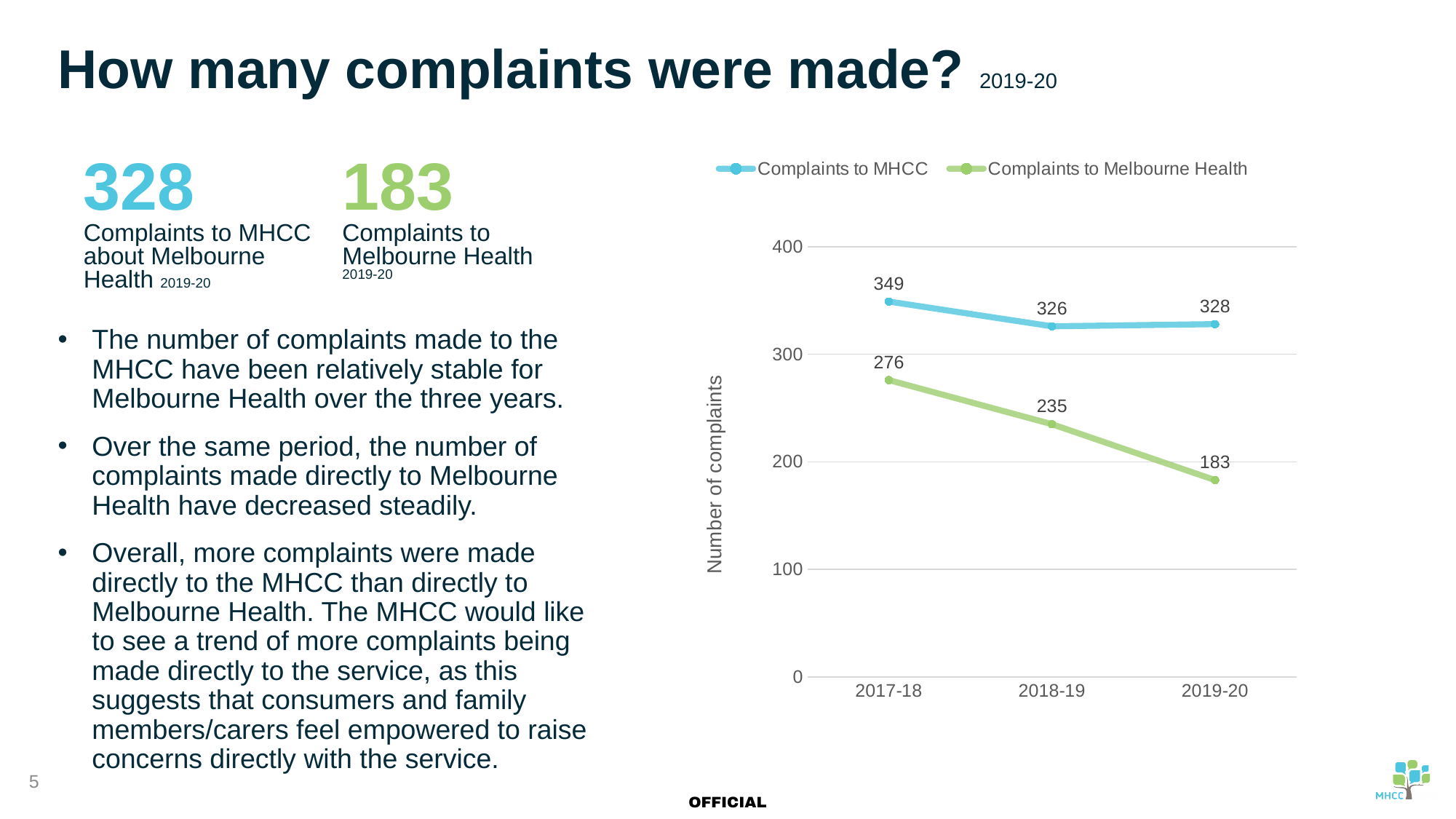

How many complaints were made? 2019-20

### Chart

| Category | Complaints to MHCC | Complaints to Melbourne Health |
|---|---|---|
| 2017-18 | 349.0 | 276.0 |
| 2018-19 | 326.0 | 235.0 |
| 2019-20 | 328.0 | 183.0 |
328
Complaints to MHCC about Melbourne Health 2019-20
183
Complaints to Melbourne Health
2019-20
The number of complaints made to the MHCC have been relatively stable for Melbourne Health over the three years.
Over the same period, the number of complaints made directly to Melbourne Health have decreased steadily.
Overall, more complaints were made directly to the MHCC than directly to Melbourne Health. The MHCC would like to see a trend of more complaints being made directly to the service, as this suggests that consumers and family members/carers feel empowered to raise concerns directly with the service.